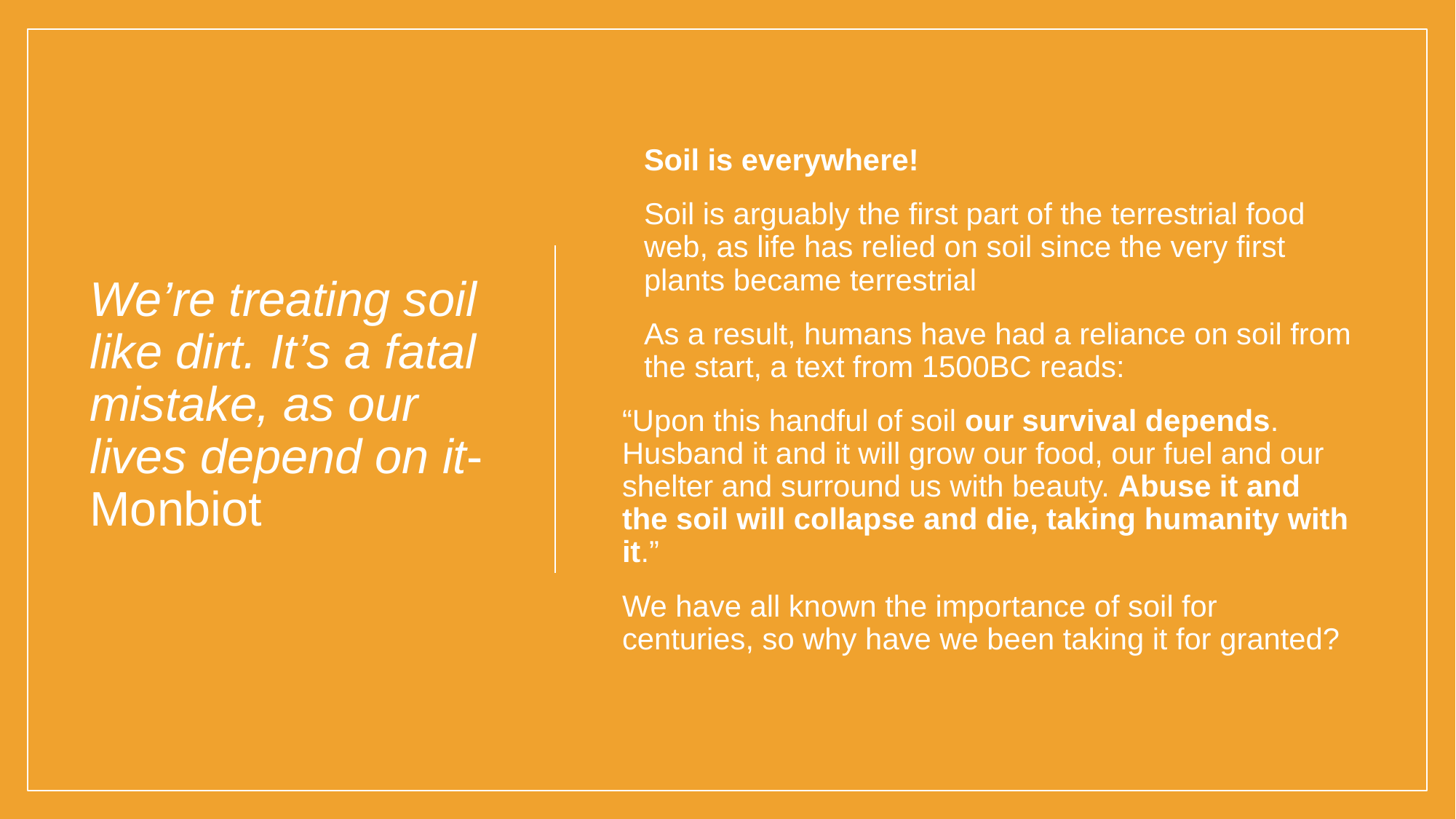

Soil is everywhere!
Soil is arguably the first part of the terrestrial food web, as life has relied on soil since the very first plants became terrestrial
As a result, humans have had a reliance on soil from the start, a text from 1500BC reads:
“Upon this handful of soil our survival depends. Husband it and it will grow our food, our fuel and our shelter and surround us with beauty. Abuse it and the soil will collapse and die, taking humanity with it.”
We have all known the importance of soil for centuries, so why have we been taking it for granted?
# We’re treating soil like dirt. It’s a fatal mistake, as our lives depend on it- Monbiot